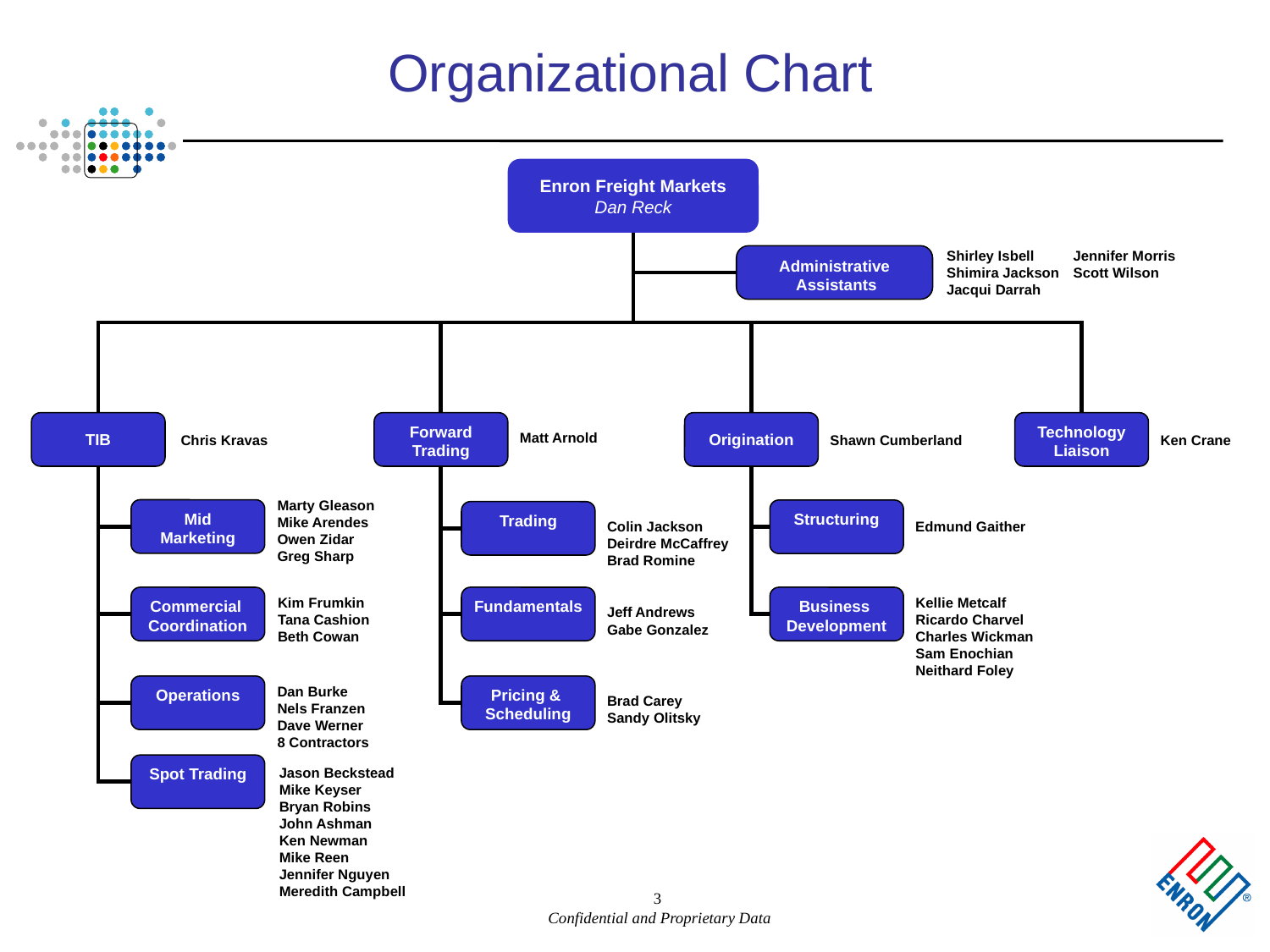

3
# Organizational Chart
Enron Freight Markets
Dan Reck
Shirley Isbell
Shimira Jackson
Jacqui Darrah
Jennifer Morris
Scott Wilson
Administrative
 Assistants
TIB
Forward Trading
Origination
Technology Liaison
Matt Arnold
Chris Kravas
Shawn Cumberland
Ken Crane
Marty Gleason
Mike Arendes
Owen Zidar
Greg Sharp
Mid Marketing
Structuring
Trading
Colin Jackson
Deirdre McCaffrey
Brad Romine
Edmund Gaither
Commercial
Coordination
Kim Frumkin
Tana Cashion
Beth Cowan
Fundamentals
Business
Development
Kellie Metcalf
Ricardo Charvel
Charles Wickman
Sam Enochian
Neithard Foley
Jeff Andrews
Gabe Gonzalez
Operations
Dan Burke
Nels Franzen
Dave Werner
8 Contractors
Pricing &
Scheduling
Brad Carey
Sandy Olitsky
Spot Trading
Jason Beckstead
Mike Keyser
Bryan Robins
John Ashman
Ken Newman
Mike Reen
Jennifer Nguyen
Meredith Campbell